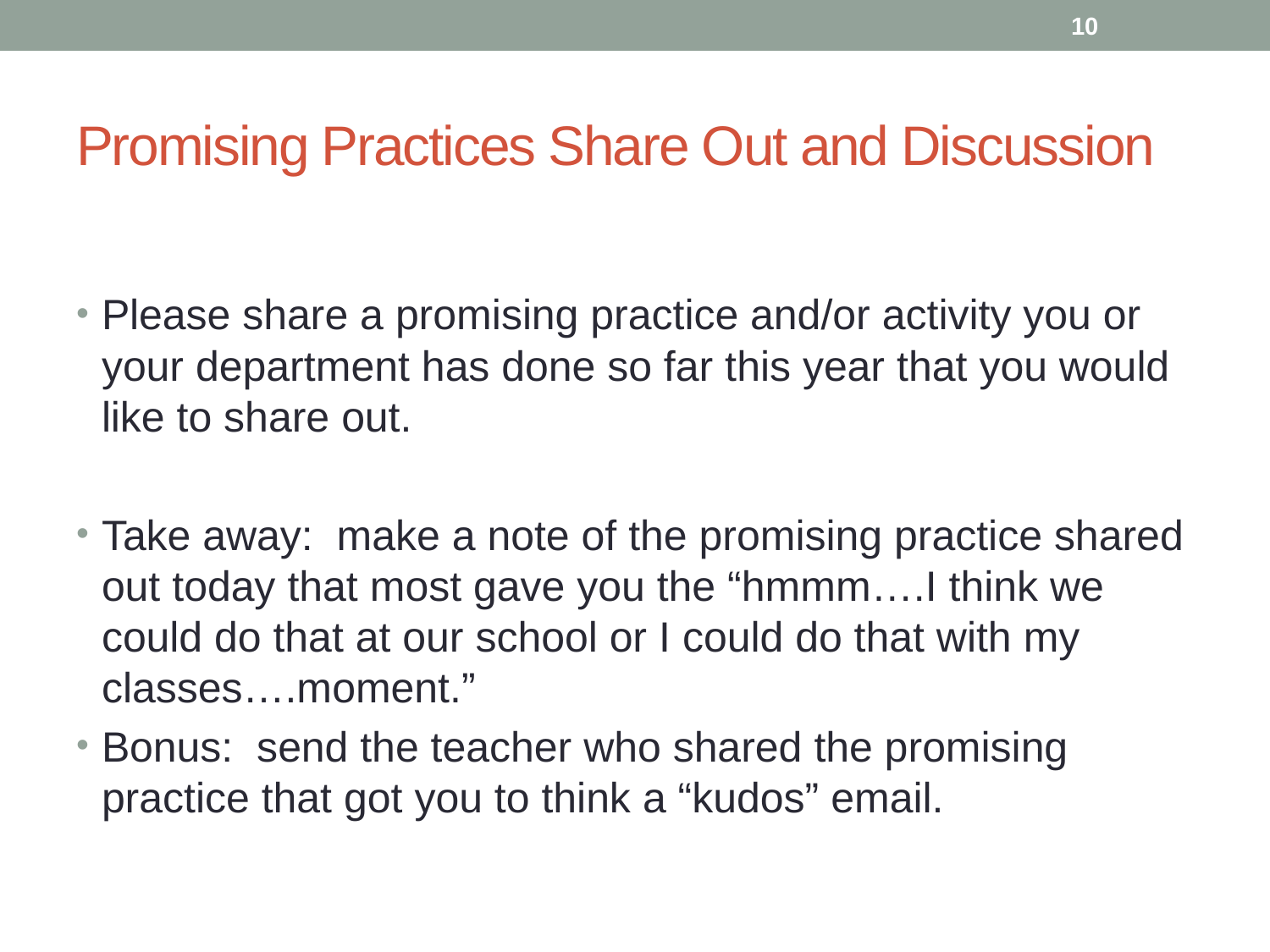

10
# Promising Practices Share Out and Discussion

Please share a promising practice and/or activity you or your department has done so far this year that you would like to share out.

Take away:  make a note of the promising practice shared out today that most gave you the “hmmm….I think we could do that at our school or I could do that with my classes….moment.”
Bonus:  send the teacher who shared the promising practice that got you to think a “kudos” email.